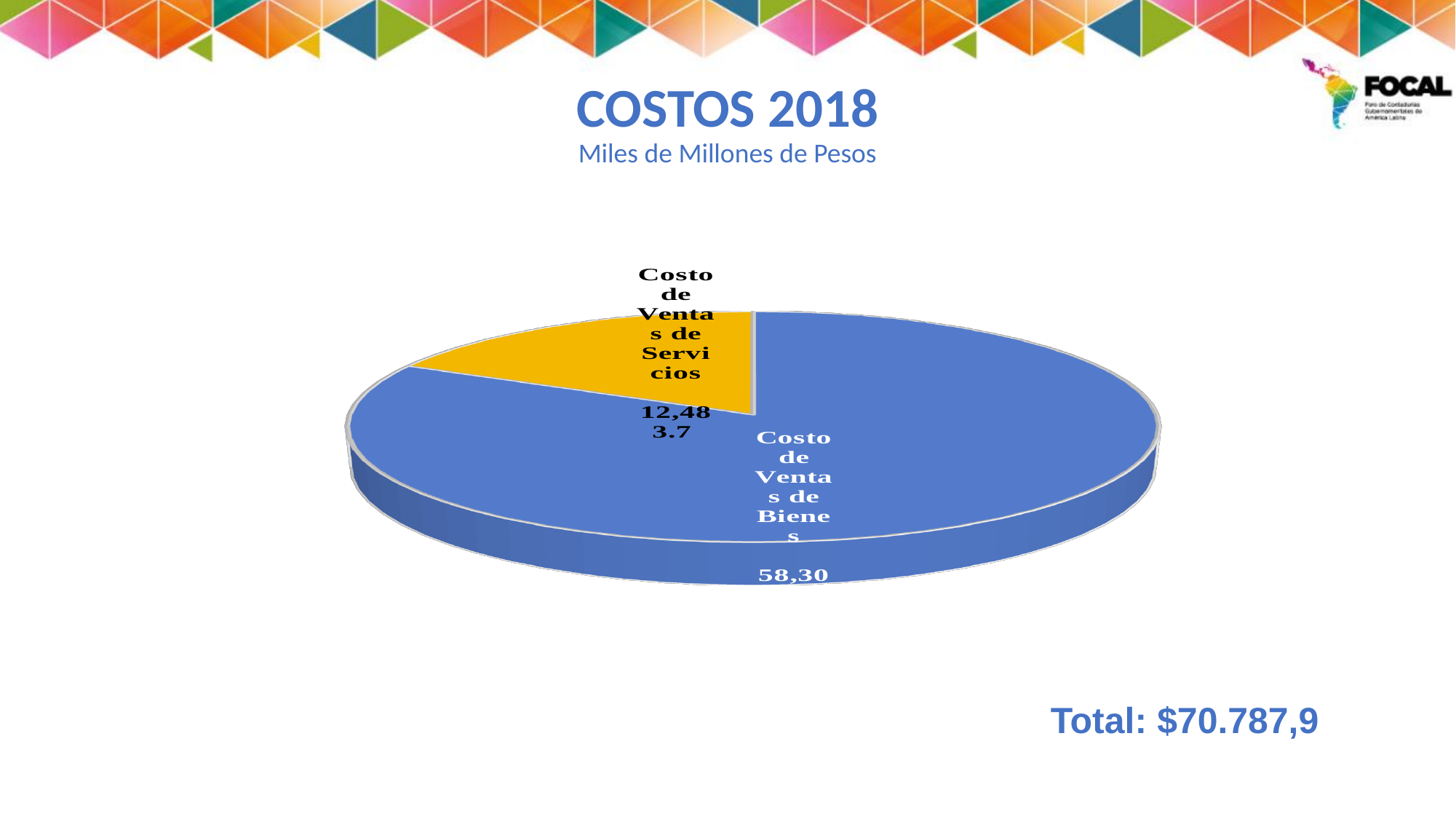

COSTOS 2018
Miles de Millones de Pesos

[unsupported chart]

Total: $70.787,9